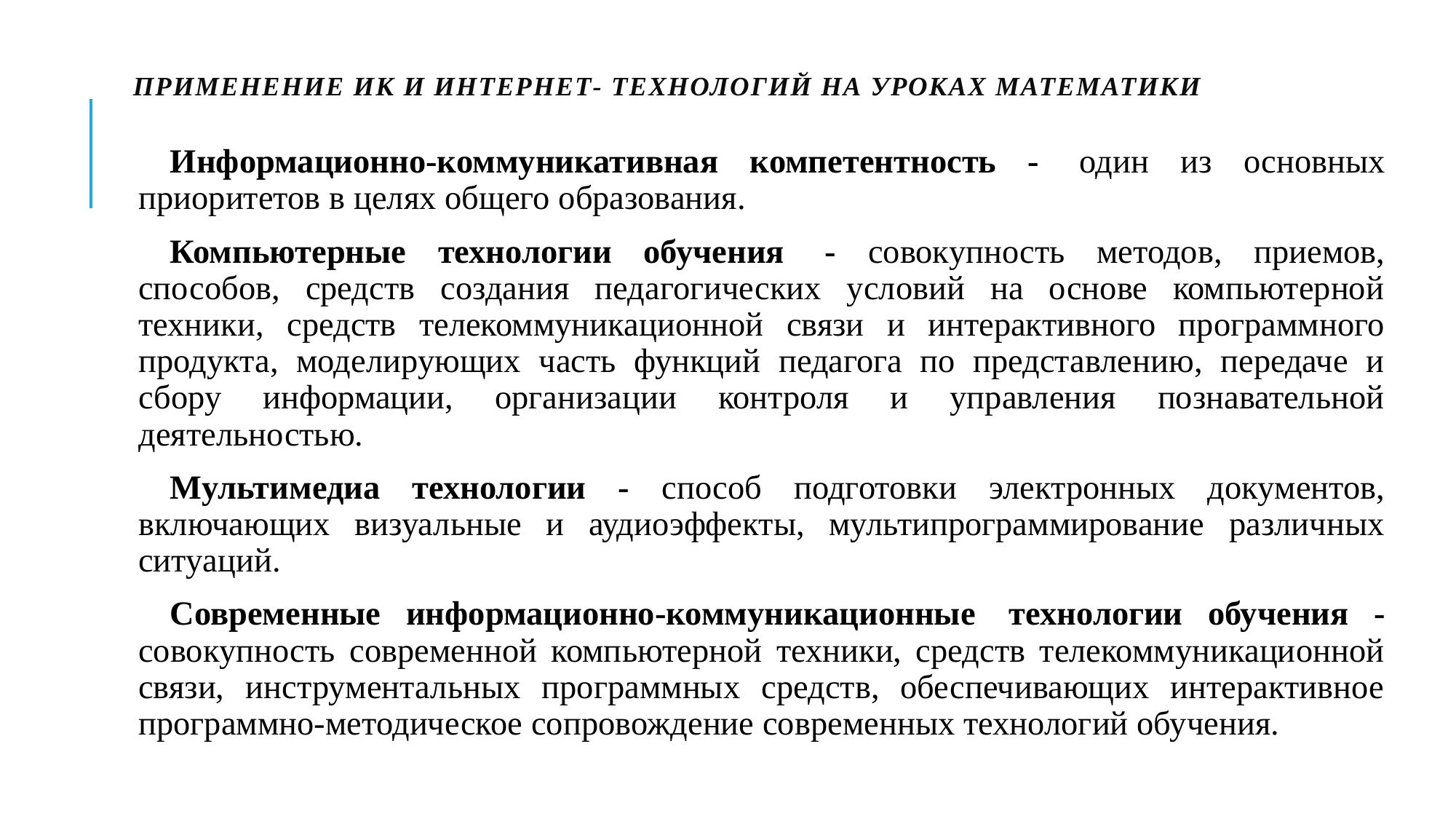

# Применение ИК и Интернет- технологий на уроках математики
Информационно-коммуникативная компетентность -  один из основных приоритетов в целях общего образования.
Компьютерные технологии обучения  - совокупность методов, приемов, способов, средств создания педагогических условий на основе компьютерной техники, средств телекоммуникационной связи и интерактивного программного продукта, моделирующих часть функций педагога по представлению, передаче и сбору информации, организации контроля и управления познавательной деятельностью.
Мультимедиа технологии - способ подготовки электронных документов, включающих визуальные и аудиоэффекты, мультипрограммирование различных ситуаций.
Современные информационно-коммуникационные  технологии обучения - совокупность современной компьютерной техники, средств телекоммуникационной связи, инструментальных программных средств, обеспечивающих интерактивное программно-методическое сопровождение современных технологий обучения.